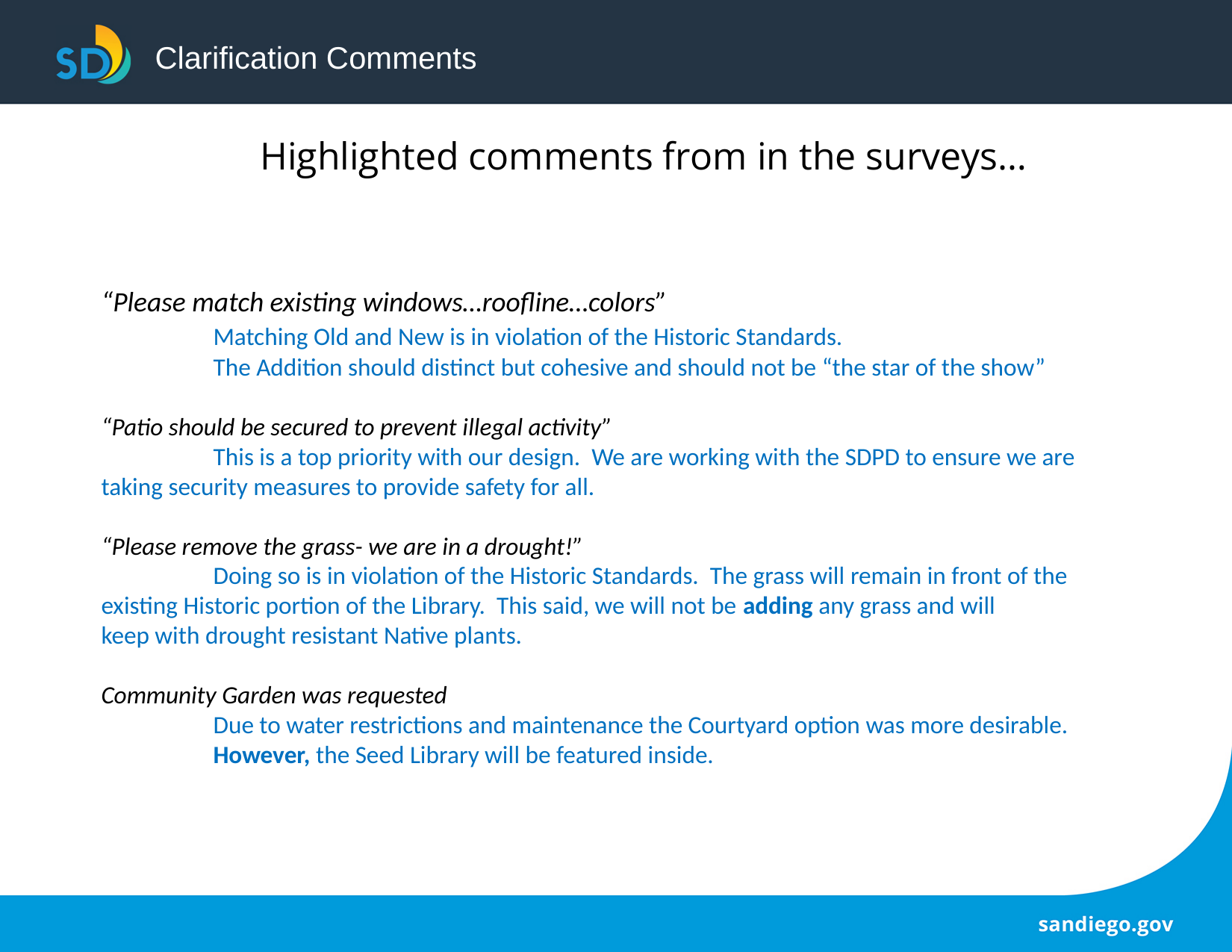

# Clarification Comments
Highlighted comments from in the surveys…

“Please match existing windows…roofline…colors”
	Matching Old and New is in violation of the Historic Standards.
	The Addition should distinct but cohesive and should not be “the star of the show”

“Patio should be secured to prevent illegal activity”
	This is a top priority with our design.  We are working with the SDPD to ensure we are 	taking security measures to provide safety for all.

“Please remove the grass- we are in a drought!”
	Doing so is in violation of the Historic Standards.  The grass will remain in front of the 	existing Historic portion of the Library.  This said, we will not be adding any grass and will 	keep with drought resistant Native plants.

Community Garden was requested
	Due to water restrictions and maintenance the Courtyard option was more desirable.
	However, the Seed Library will be featured inside.